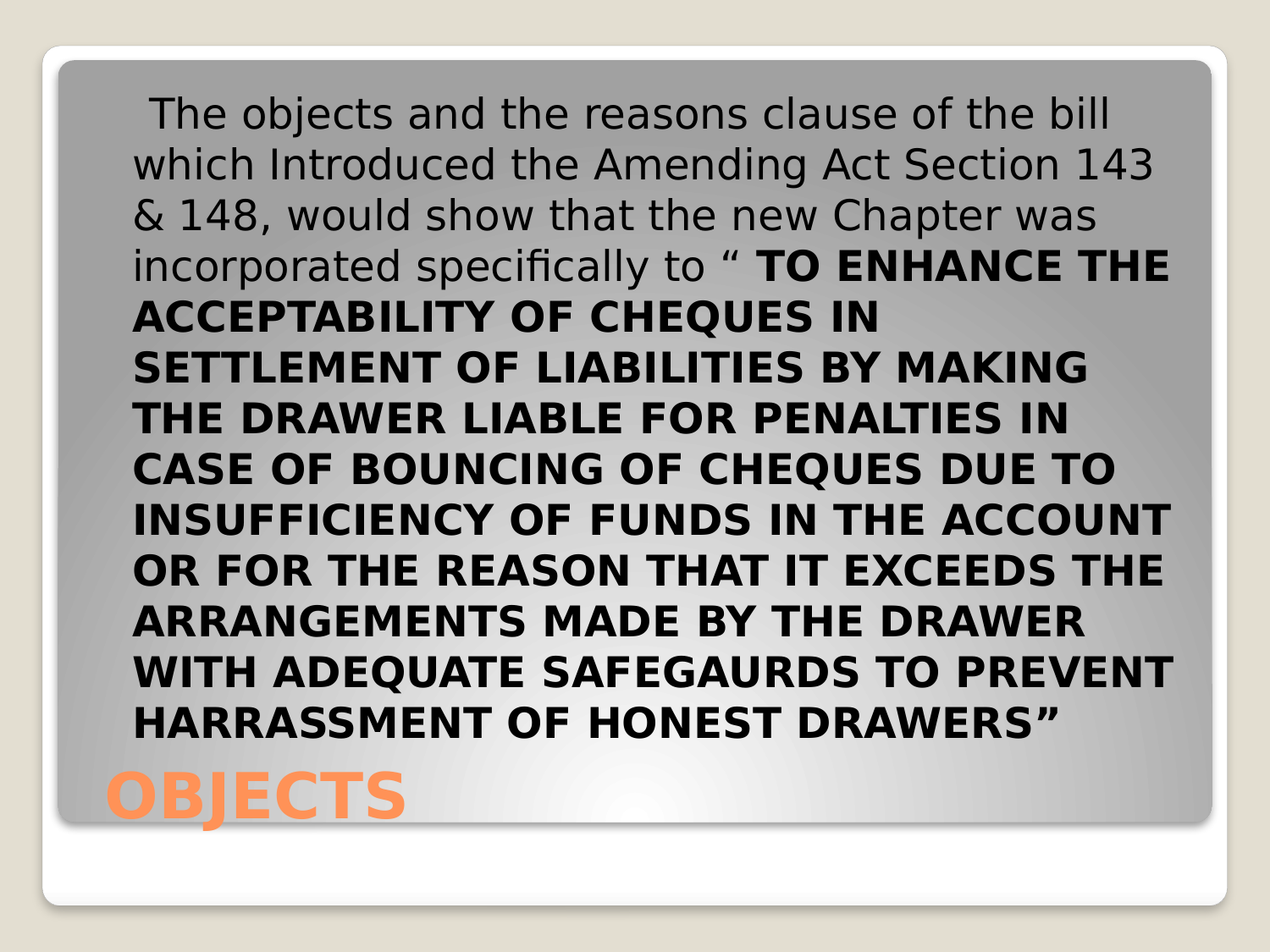

The objects and the reasons clause of the bill which Introduced the Amending Act Section 143 & 148, would show that the new Chapter was incorporated specifically to “ TO ENHANCE THE ACCEPTABILITY OF CHEQUES IN SETTLEMENT OF LIABILITIES BY MAKING THE DRAWER LIABLE FOR PENALTIES IN CASE OF BOUNCING OF CHEQUES DUE TO INSUFFICIENCY OF FUNDS IN THE ACCOUNT OR FOR THE REASON THAT IT EXCEEDS THE ARRANGEMENTS MADE BY THE DRAWER WITH ADEQUATE SAFEGAURDS TO PREVENT HARRASSMENT OF HONEST DRAWERS”
# OBJECTS